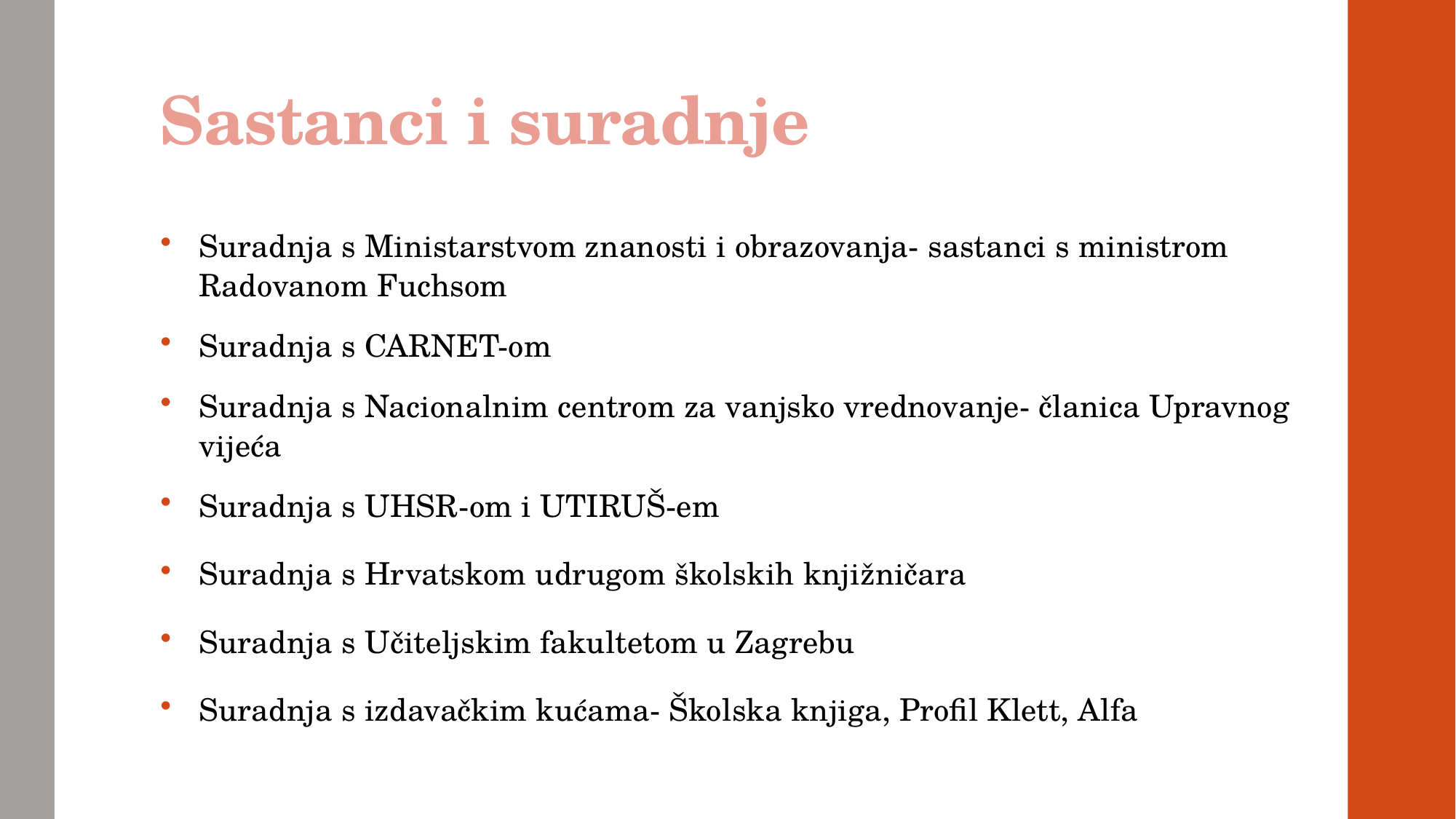

# Sastanci i suradnje
Suradnja s Ministarstvom znanosti i obrazovanja- sastanci s ministrom Radovanom Fuchsom
Suradnja s CARNET-om
Suradnja s Nacionalnim centrom za vanjsko vrednovanje- članica Upravnog vijeća
Suradnja s UHSR-om i UTIRUŠ-em
Suradnja s Hrvatskom udrugom školskih knjižničara
Suradnja s Učiteljskim fakultetom u Zagrebu
Suradnja s izdavačkim kućama- Školska knjiga, Profil Klett, Alfa